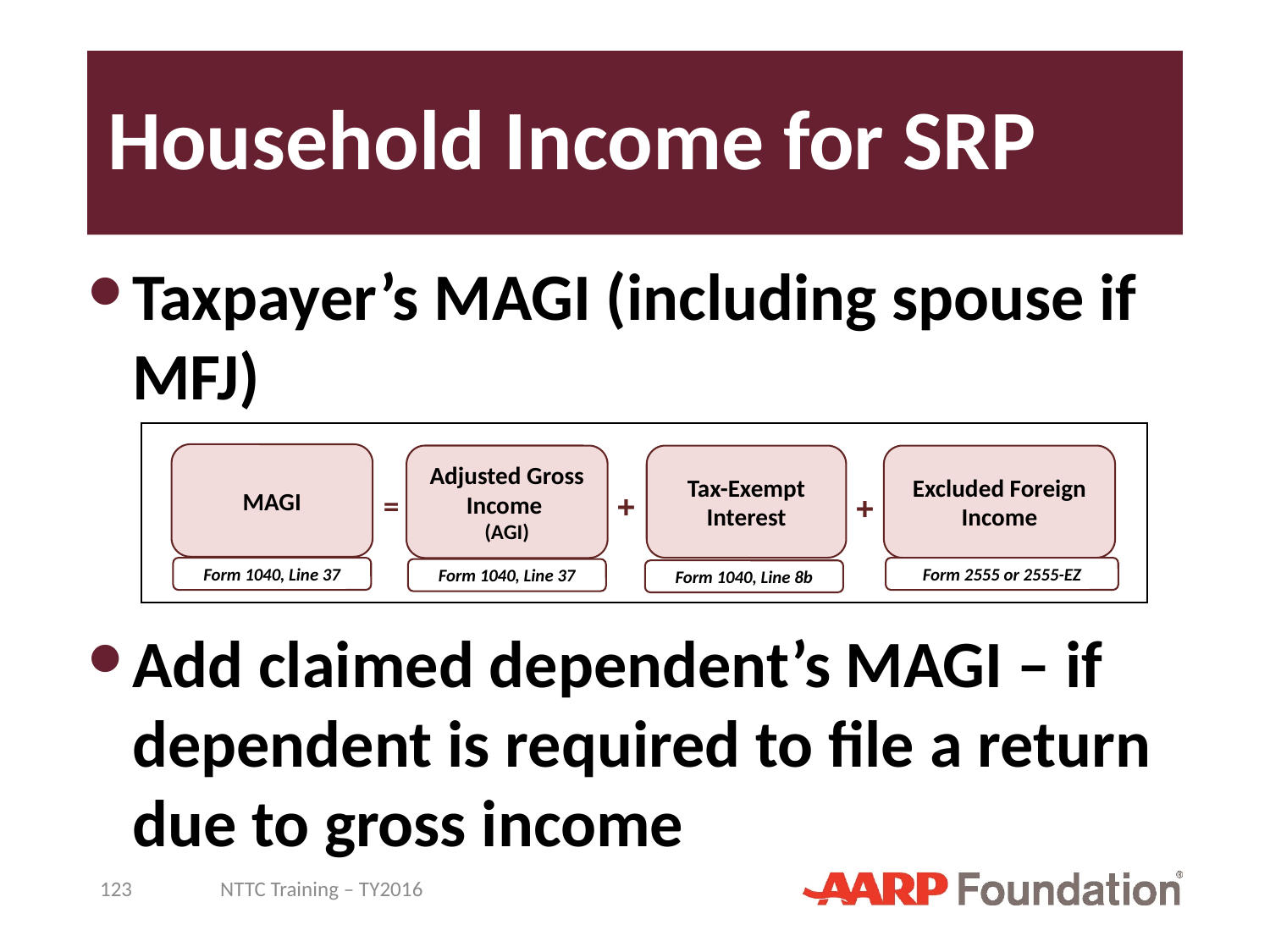

# Household Income for SRP
Taxpayer’s MAGI (including spouse if MFJ)

Add claimed dependent’s MAGI – if dependent is required to file a return due to gross income

MAGI
Adjusted Gross Income
(AGI)
Tax-Exempt Interest
=
+
+
Form 2555 or 2555-EZ
Form 1040, Line 37
Form 1040, Line 37
Form 1040, Line 8b
Excluded Foreign Income
123
NTTC Training – TY2016